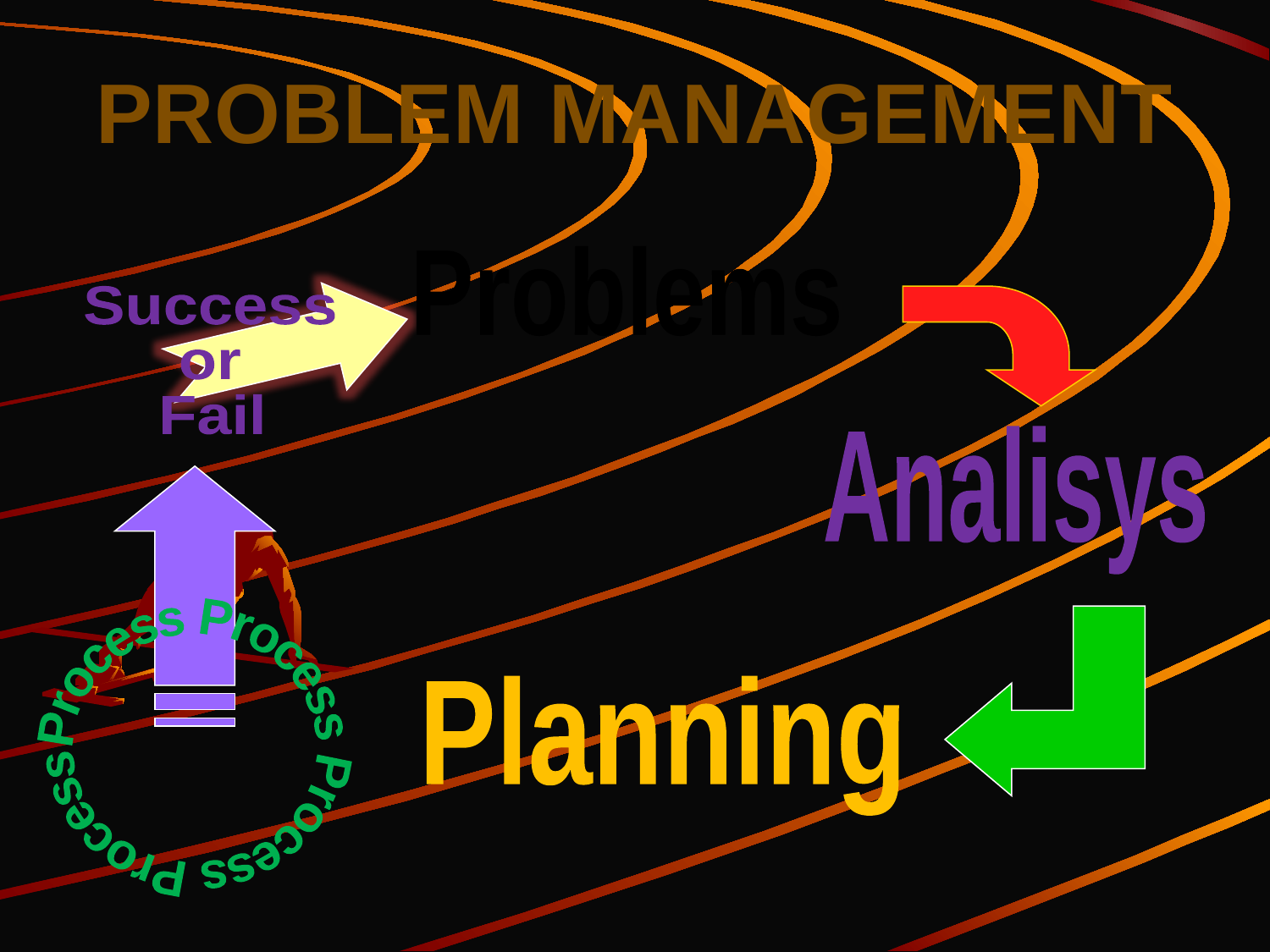

# PROBLEM MANAGEMENT
Problems

Success
or
Fail

Analisys

Process Process Process Process
Planning